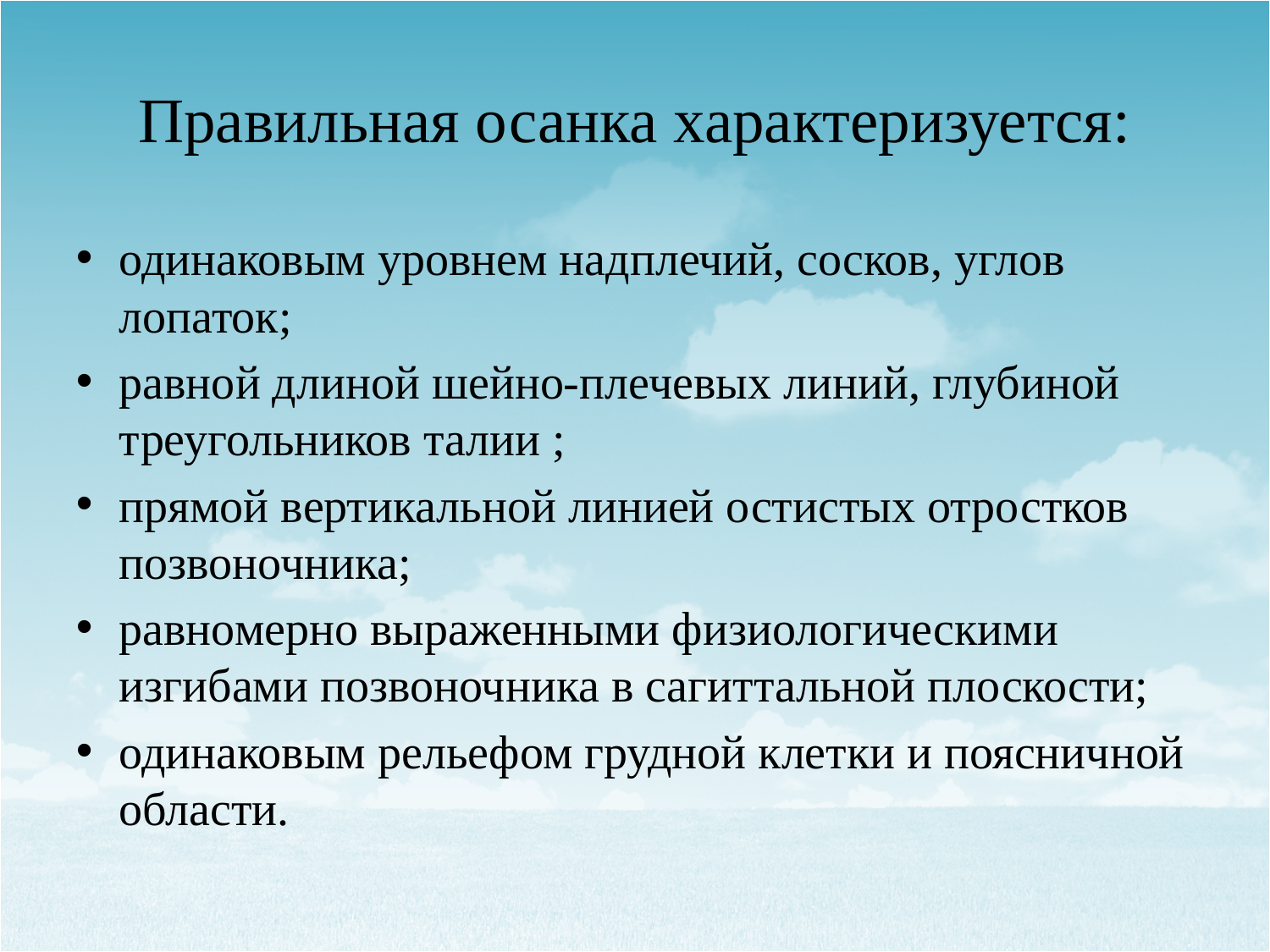

# Правильная осанка характеризуется:
одинаковым уровнем надплечий, сосков, углов лопаток;
равной длиной шейно-плечевых линий, глубиной треугольников талии ;
прямой вертикальной линией остистых отростков позвоночника;
равномерно выраженными физиологическими изгибами позвоночника в сагиттальной плоскости;
одинаковым рельефом грудной клетки и поясничной области.